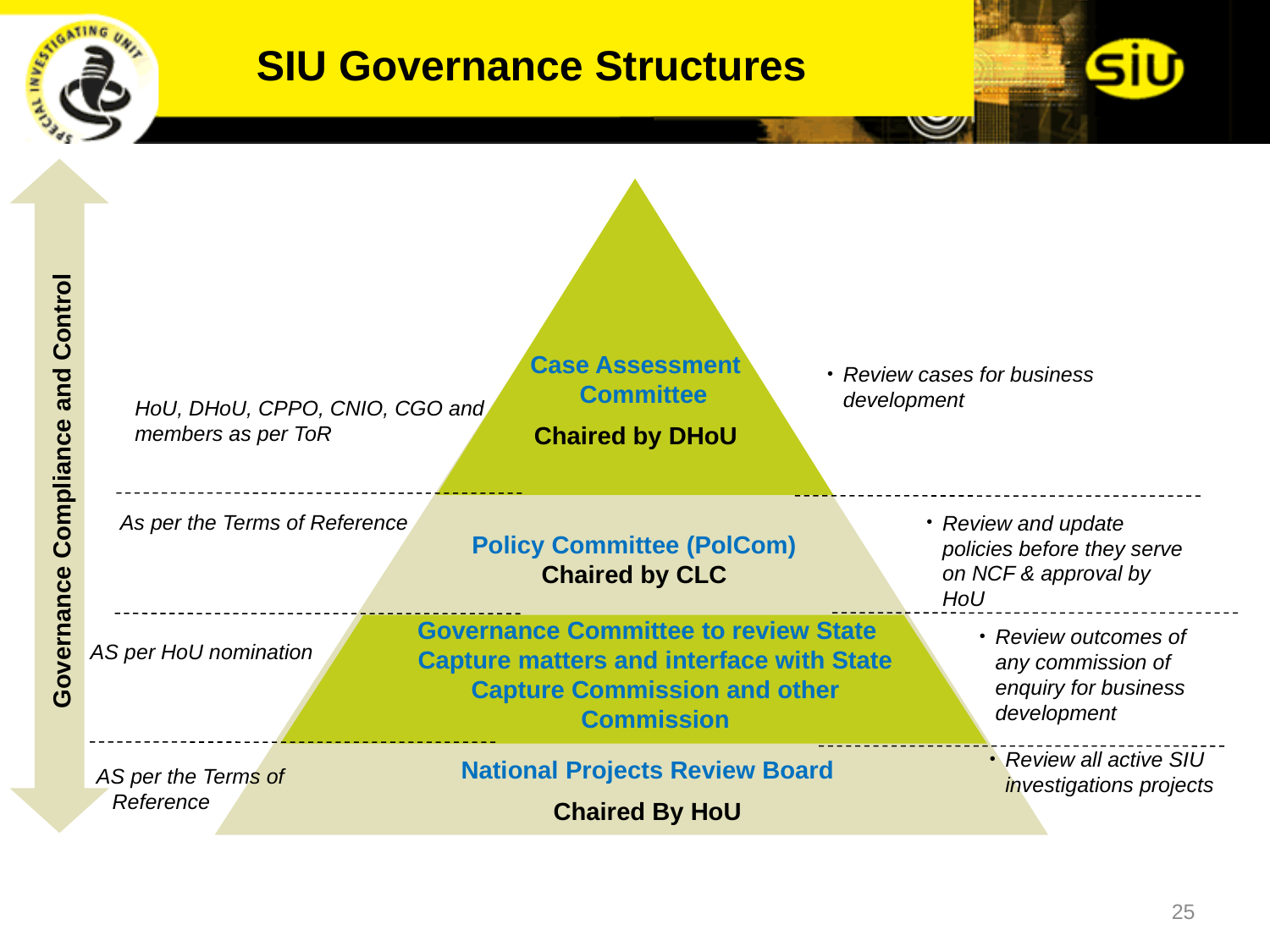

SIU Governance Structures

Case Assessment Committee
Chaired by DHoU
Review cases for business development

HoU, DHoU, CPPO, CNIO, CGO and members as per ToR
Performance
Strategy &
Direction
Governance Compliance and Control
IAs per the Terms of Reference
Performance
Review and update policies before they serve on NCF & approval by HoU
Policy Committee (PolCom)
Chaired by CLC
Governance Committee to review State Capture matters and interface with State Capture Commission and other Commission
Review outcomes of any commission of enquiry for business development
AS per HoU nomination
Review all active SIU investigations projects
National Projects Review Board
Chaired By HoU
AS per the Terms of Reference
25